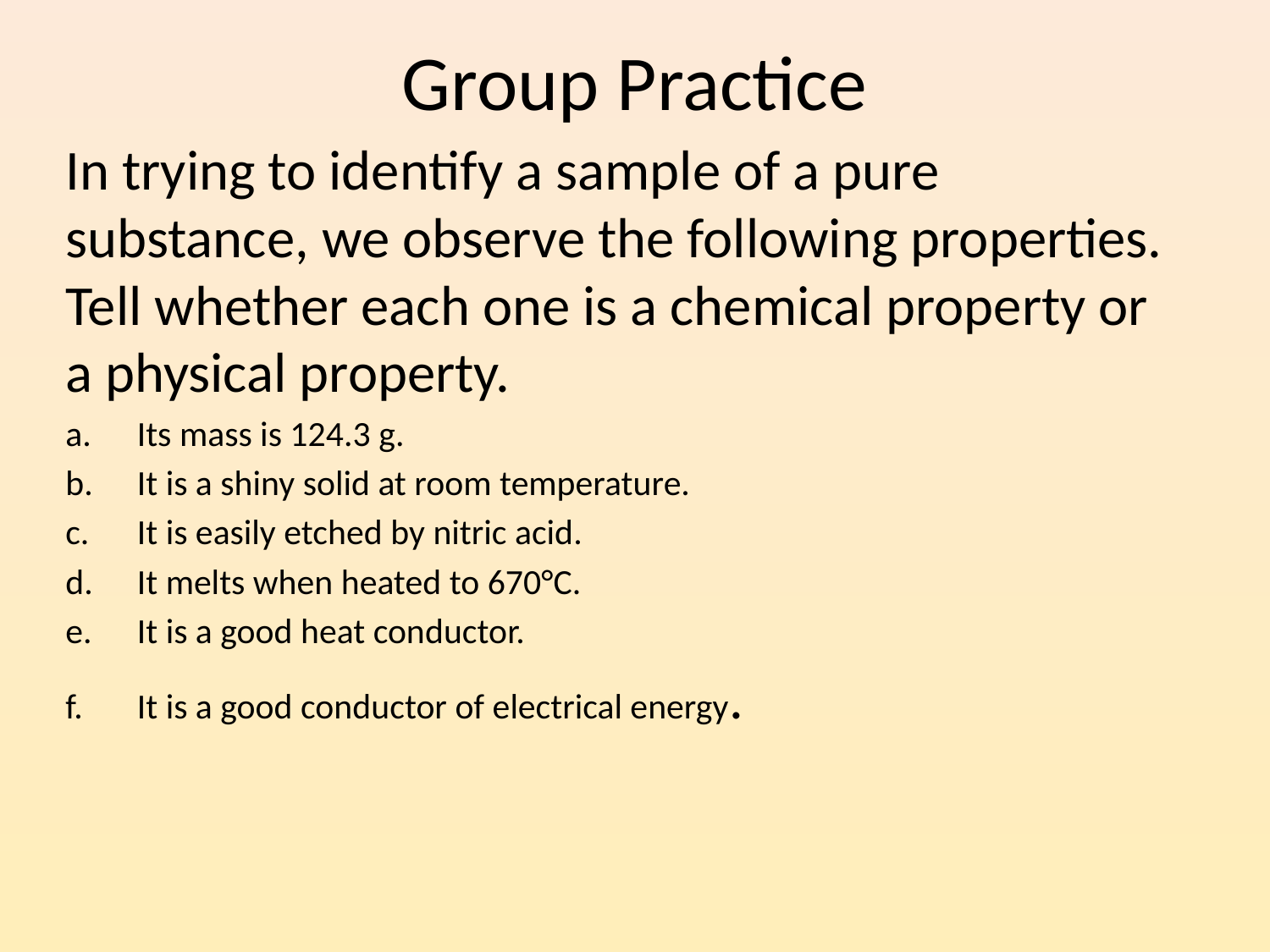

# Group Practice
In trying to identify a sample of a pure substance, we observe the following properties.  Tell whether each one is a chemical property or a physical property.
Its mass is 124.3 g.
It is a shiny solid at room temperature.
It is easily etched by nitric acid.
It melts when heated to 670°C.
It is a good heat conductor.
It is a good conductor of electrical energy.